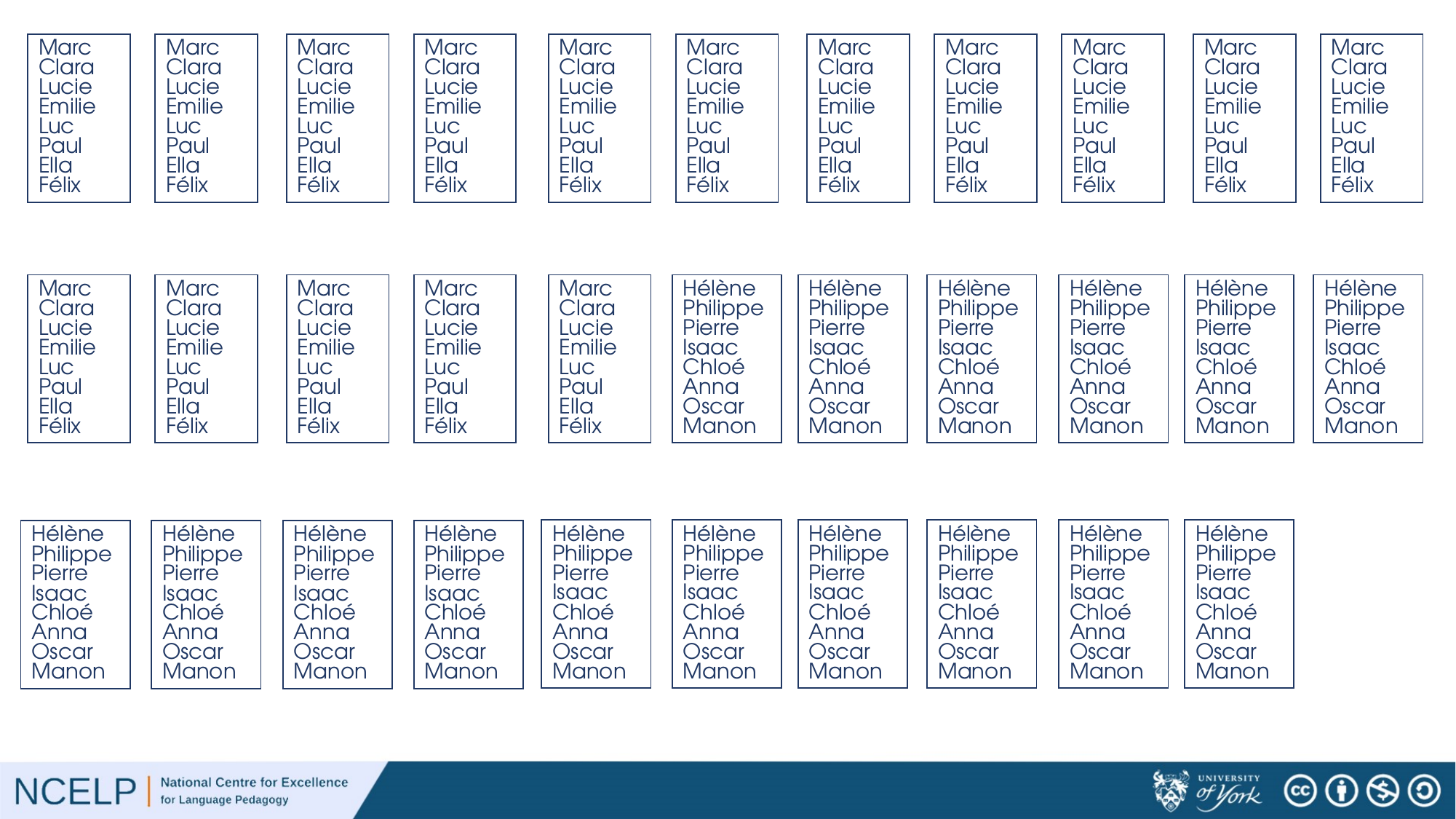

| Marc Clara Lucie Emilie Luc Paul Ella Félix |
| --- |
| Marc Clara Lucie Emilie Luc Paul Ella Félix |
| --- |
| Marc Clara Lucie Emilie Luc Paul Ella Félix |
| --- |
| Marc Clara Lucie Emilie Luc Paul Ella Félix |
| --- |
| Marc Clara Lucie Emilie Luc Paul Ella Félix |
| --- |
| Marc Clara Lucie Emilie Luc Paul Ella Félix |
| --- |
| Marc Clara Lucie Emilie Luc Paul Ella Félix |
| --- |
| Marc Clara Lucie Emilie Luc Paul Ella Félix |
| --- |
| Marc Clara Lucie Emilie Luc Paul Ella Félix |
| --- |
| Marc Clara Lucie Emilie Luc Paul Ella Félix |
| --- |
| Marc Clara Lucie Emilie Luc Paul Ella Félix |
| --- |
| Marc Clara Lucie Emilie Luc Paul Ella Félix |
| --- |
| Marc Clara Lucie Emilie Luc Paul Ella Félix |
| --- |
| Marc Clara Lucie Emilie Luc Paul Ella Félix |
| --- |
| Marc Clara Lucie Emilie Luc Paul Ella Félix |
| --- |
| Marc Clara Lucie Emilie Luc Paul Ella Félix |
| --- |
| Hélène Philippe Pierre Isaac Chloé Anna Oscar Manon |
| --- |
| Hélène Philippe Pierre Isaac Chloé Anna Oscar Manon |
| --- |
| Hélène Philippe Pierre Isaac Chloé Anna Oscar Manon |
| --- |
| Hélène Philippe Pierre Isaac Chloé Anna Oscar Manon |
| --- |
| Hélène Philippe Pierre Isaac Chloé Anna Oscar Manon |
| --- |
| Hélène Philippe Pierre Isaac Chloé Anna Oscar Manon |
| --- |
| Hélène Philippe Pierre Isaac Chloé Anna Oscar Manon |
| --- |
| Hélène Philippe Pierre Isaac Chloé Anna Oscar Manon |
| --- |
| Hélène Philippe Pierre Isaac Chloé Anna Oscar Manon |
| --- |
| Hélène Philippe Pierre Isaac Chloé Anna Oscar Manon |
| --- |
| Hélène Philippe Pierre Isaac Chloé Anna Oscar Manon |
| --- |
| Hélène Philippe Pierre Isaac Chloé Anna Oscar Manon |
| --- |
| Hélène Philippe Pierre Isaac Chloé Anna Oscar Manon |
| --- |
| Hélène Philippe Pierre Isaac Chloé Anna Oscar Manon |
| --- |
| Hélène Philippe Pierre Isaac Chloé Anna Oscar Manon |
| --- |
| Hélène Philippe Pierre Isaac Chloé Anna Oscar Manon |
| --- |